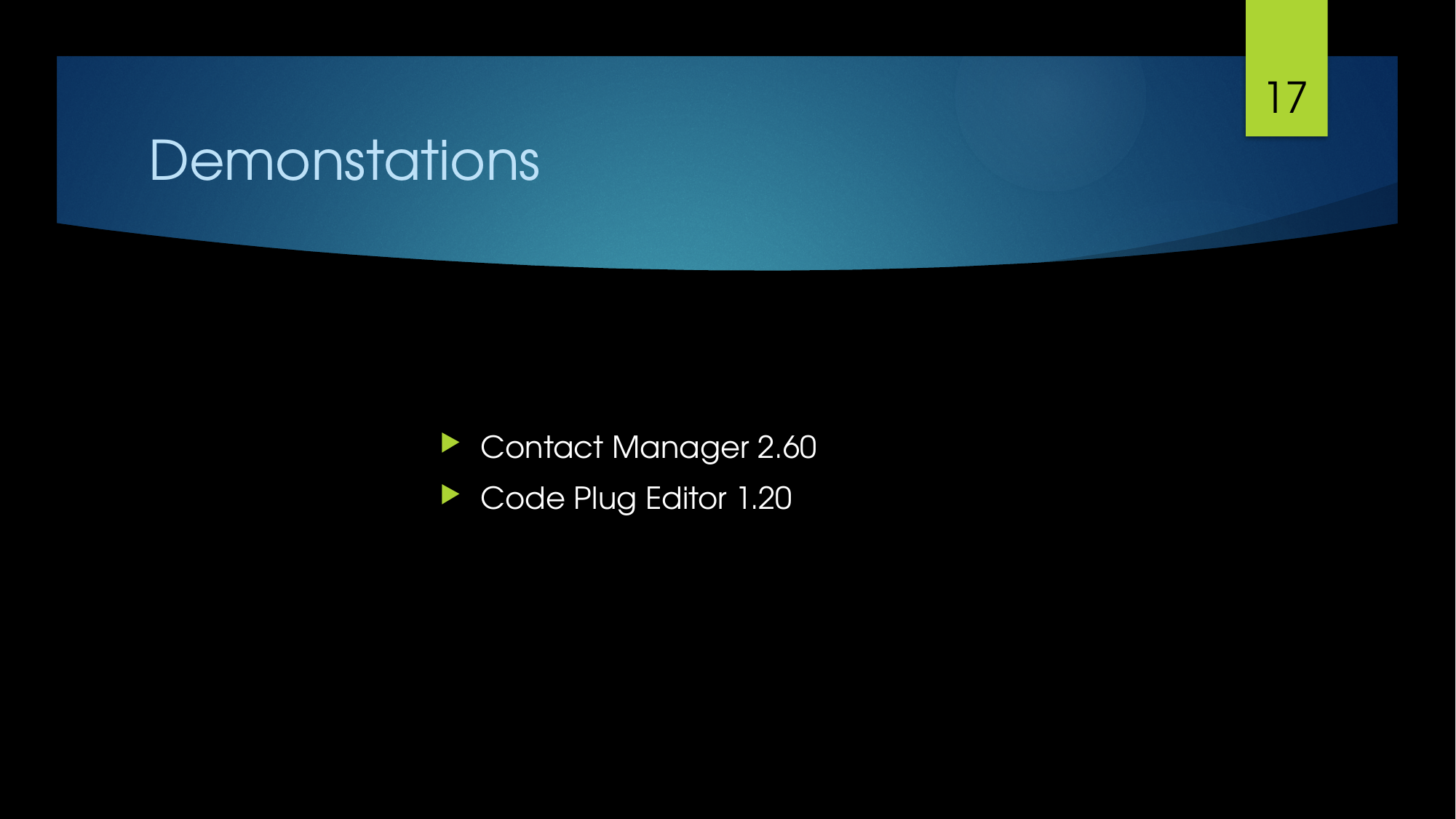

17
# Demonstations
Contact Manager 2.60
Code Plug Editor 1.20